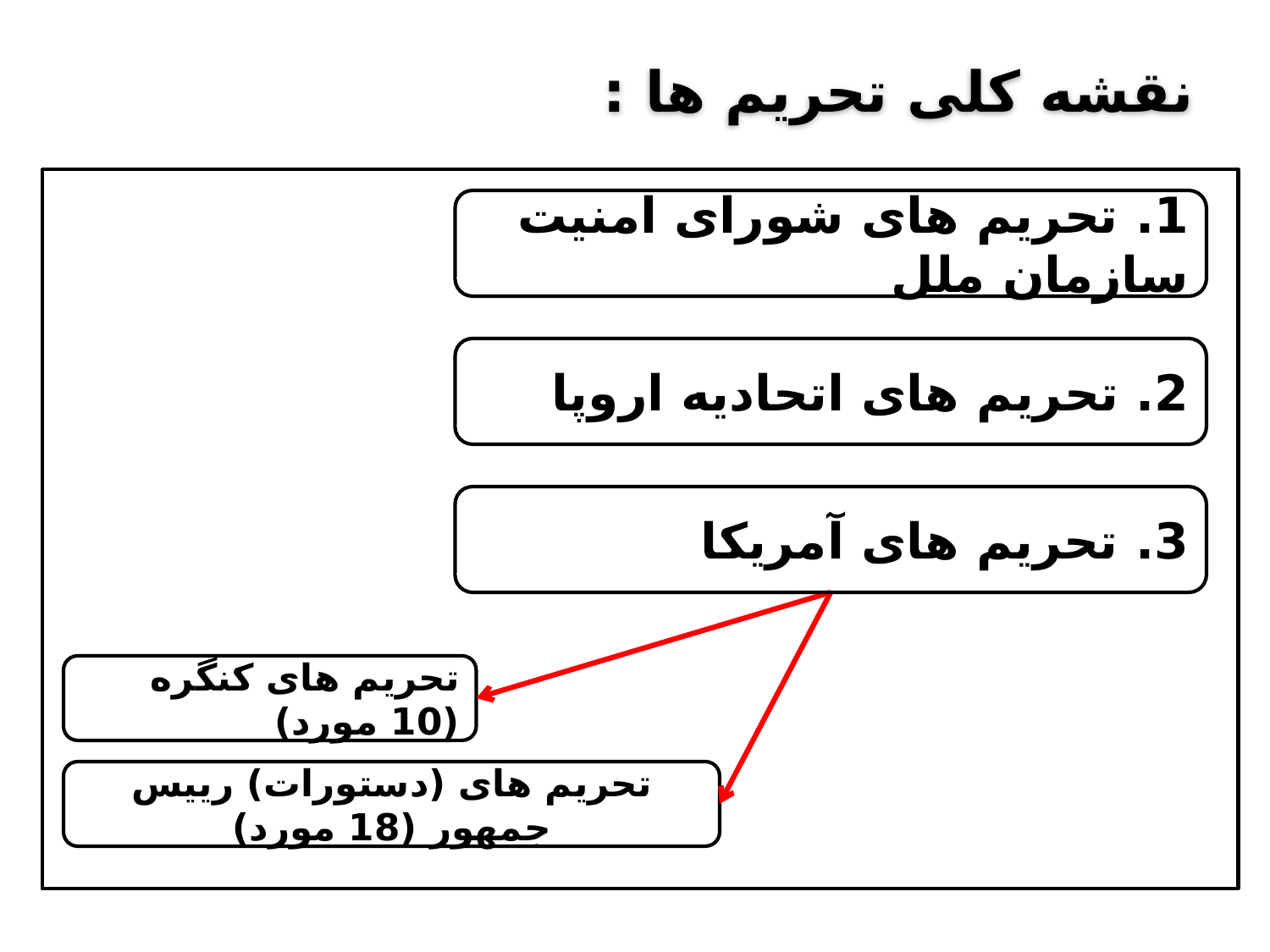

# نقشه کلی تحریم ها :

1. تحریم های شورای امنیت سازمان ملل
2. تحریم های اتحادیه اروپا
3. تحریم های آمریکا
تحریم های کنگره (10 مورد)
تحریم های (دستورات) رییس جمهور (18 مورد)